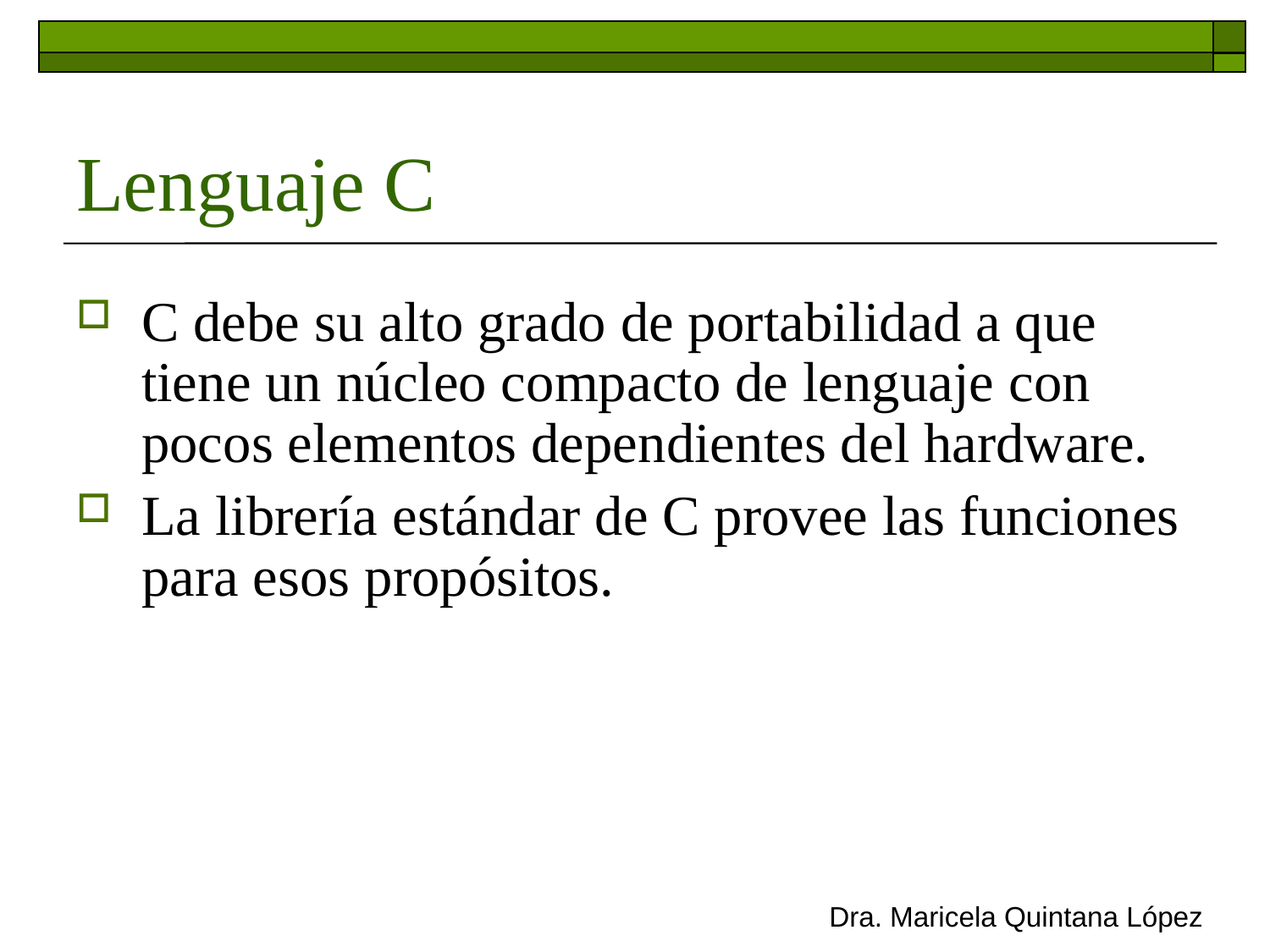

# Lenguaje C
C debe su alto grado de portabilidad a que tiene un núcleo compacto de lenguaje con pocos elementos dependientes del hardware.
La librería estándar de C provee las funciones para esos propósitos.